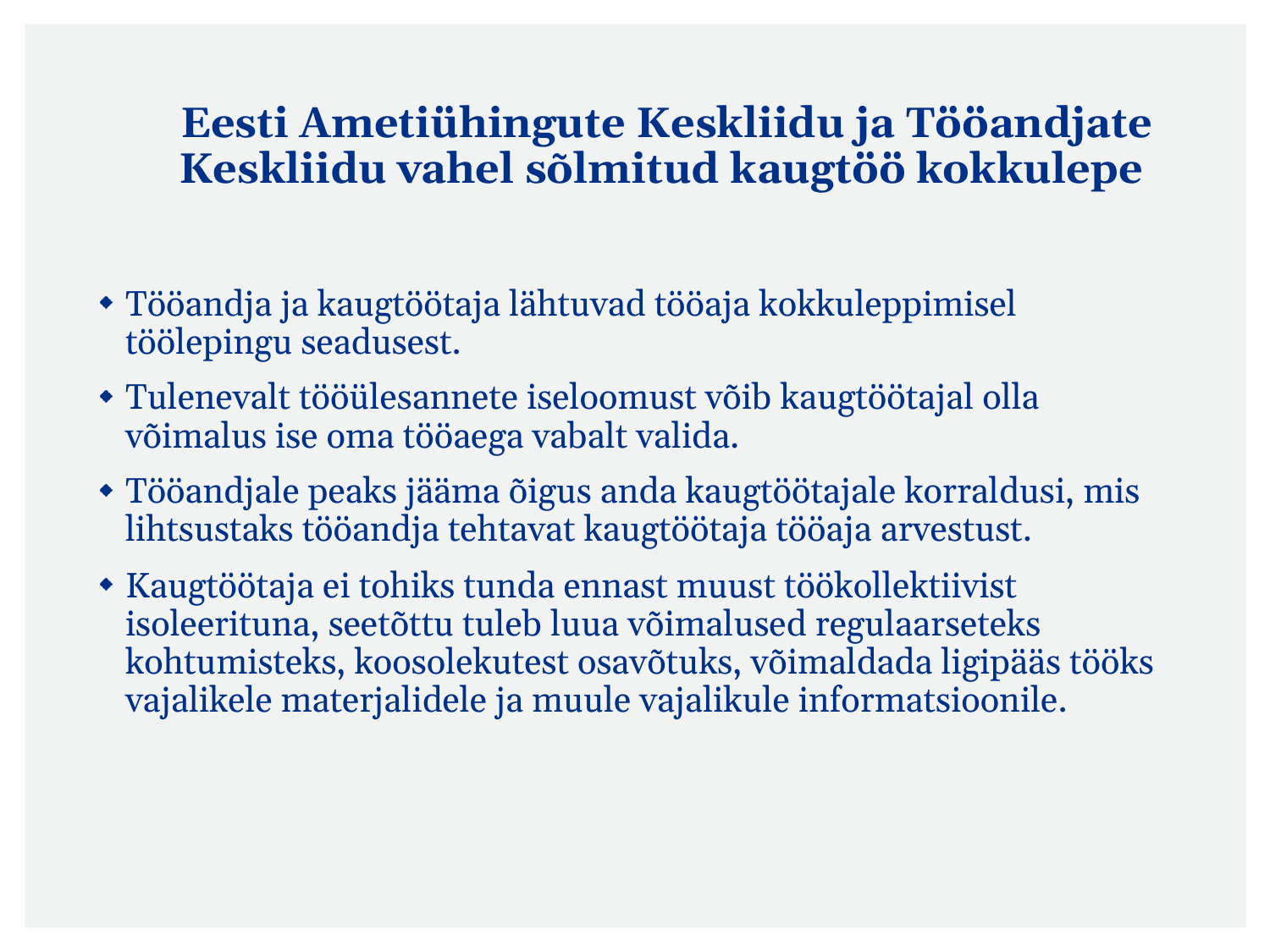

# Eesti Ametiühingute Keskliidu ja Tööandjate Keskliidu vahel sõlmitud kaugtöö kokkulepe
Tööandja ja kaugtöötaja lähtuvad tööaja kokkuleppimisel töölepingu seadusest.
Tulenevalt tööülesannete iseloomust võib kaugtöötajal olla võimalus ise oma tööaega vabalt valida.
Tööandjale peaks jääma õigus anda kaugtöötajale korraldusi, mis lihtsustaks tööandja tehtavat kaugtöötaja tööaja arvestust.
Kaugtöötaja ei tohiks tunda ennast muust töökollektiivist isoleerituna, seetõttu tuleb luua võimalused regulaarseteks kohtumisteks, koosolekutest osavõtuks, võimaldada ligipääs tööks vajalikele materjalidele ja muule vajalikule informatsioonile.